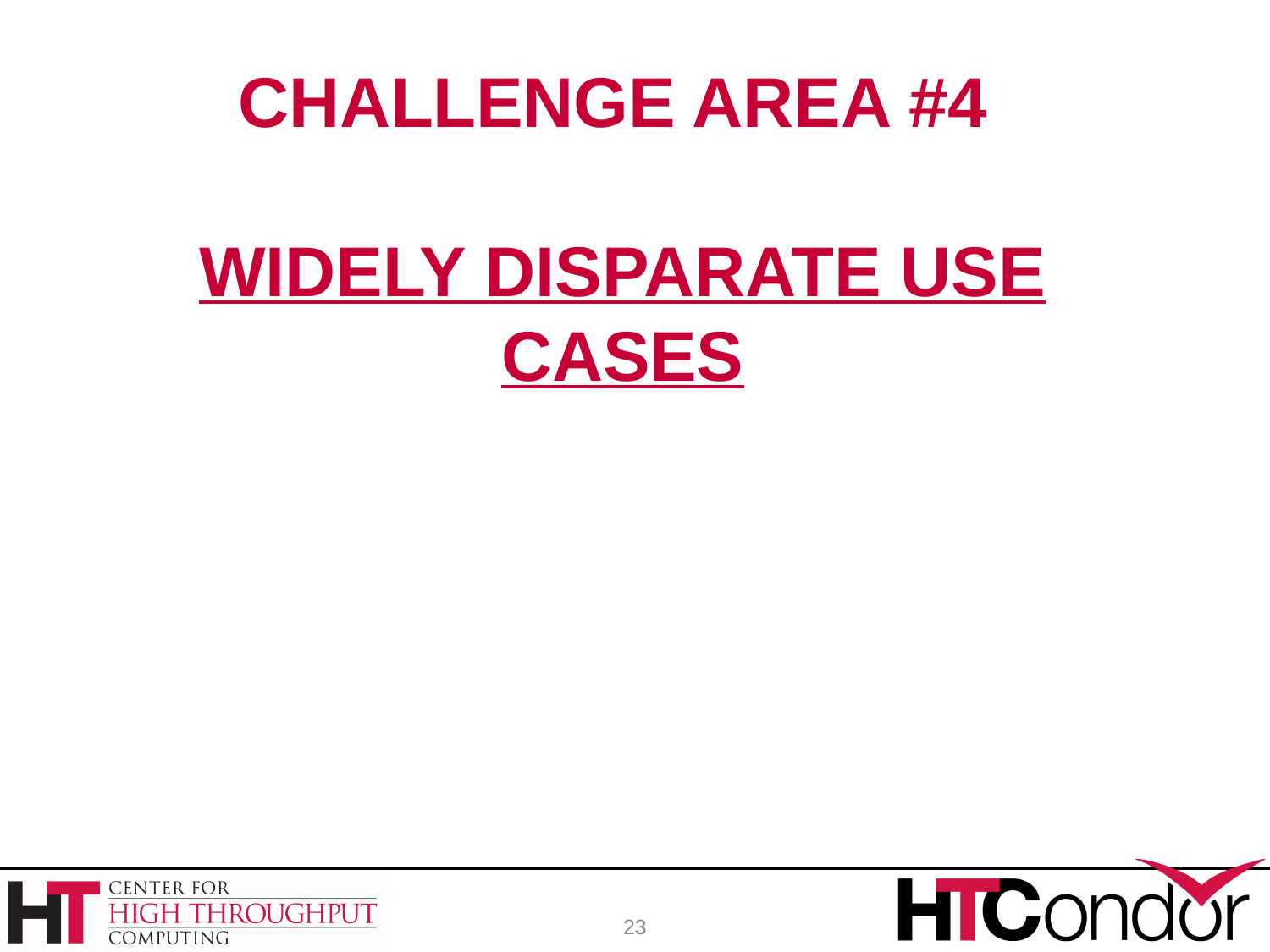

# Challenge Area #4 WIDELY DISPARATE USE CASES
23